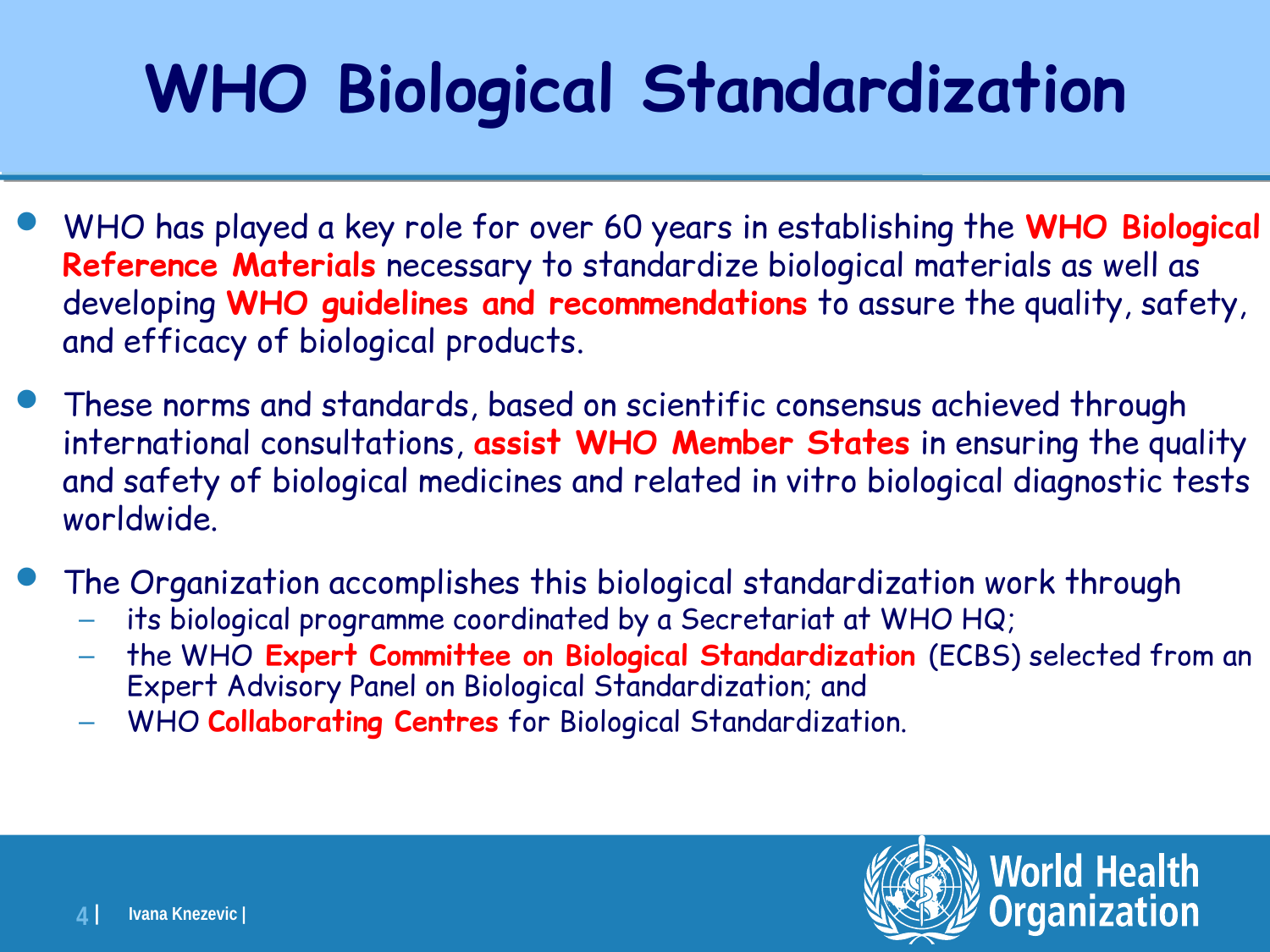

# WHO Biological Standardization
WHO has played a key role for over 60 years in establishing the WHO Biological Reference Materials necessary to standardize biological materials as well as developing WHO guidelines and recommendations to assure the quality, safety, and efficacy of biological products.
These norms and standards, based on scientific consensus achieved through international consultations, assist WHO Member States in ensuring the quality and safety of biological medicines and related in vitro biological diagnostic tests worldwide.
The Organization accomplishes this biological standardization work through
its biological programme coordinated by a Secretariat at WHO HQ;
the WHO Expert Committee on Biological Standardization (ECBS) selected from an Expert Advisory Panel on Biological Standardization; and
WHO Collaborating Centres for Biological Standardization.